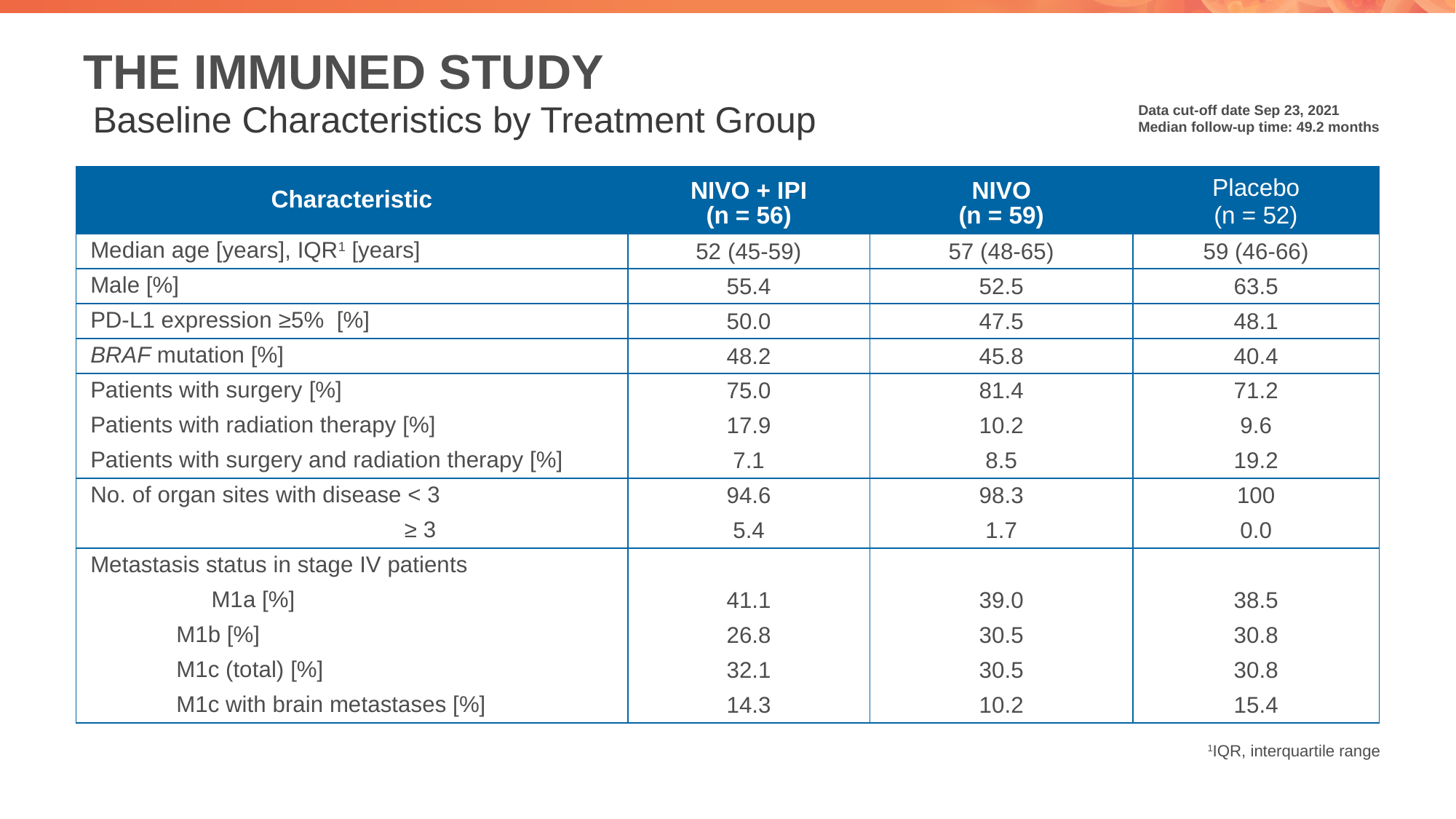

# THE IMMUNED STUDY
Baseline Characteristics by Treatment Group
Data cut-off date Sep 23, 2021
Median follow-up time: 49.2 months
| Characteristic | NIVO + IPI (n = 56) | NIVO (n = 59) | Placebo (n = 52) |
| --- | --- | --- | --- |
| Median age [years], IQR1 [years] | 52 (45-59) | 57 (48-65) | 59 (46-66) |
| Male [%] | 55.4 | 52.5 | 63.5 |
| PD-L1 expression ≥5% [%] | 50.0 | 47.5 | 48.1 |
| BRAF mutation [%] | 48.2 | 45.8 | 40.4 |
| Patients with surgery [%] | 75.0 | 81.4 | 71.2 |
| Patients with radiation therapy [%] | 17.9 | 10.2 | 9.6 |
| Patients with surgery and radiation therapy [%] | 7.1 | 8.5 | 19.2 |
| No. of organ sites with disease < 3 | 94.6 | 98.3 | 100 |
| ≥ 3 | 5.4 | 1.7 | 0.0 |
| Metastasis status in stage IV patients |  |  |  |
| M1a [%] | 41.1 | 39.0 | 38.5 |
| M1b [%] | 26.8 | 30.5 | 30.8 |
| M1c (total) [%] | 32.1 | 30.5 | 30.8 |
| M1c with brain metastases [%] | 14.3 | 10.2 | 15.4 |
 1IQR, interquartile range